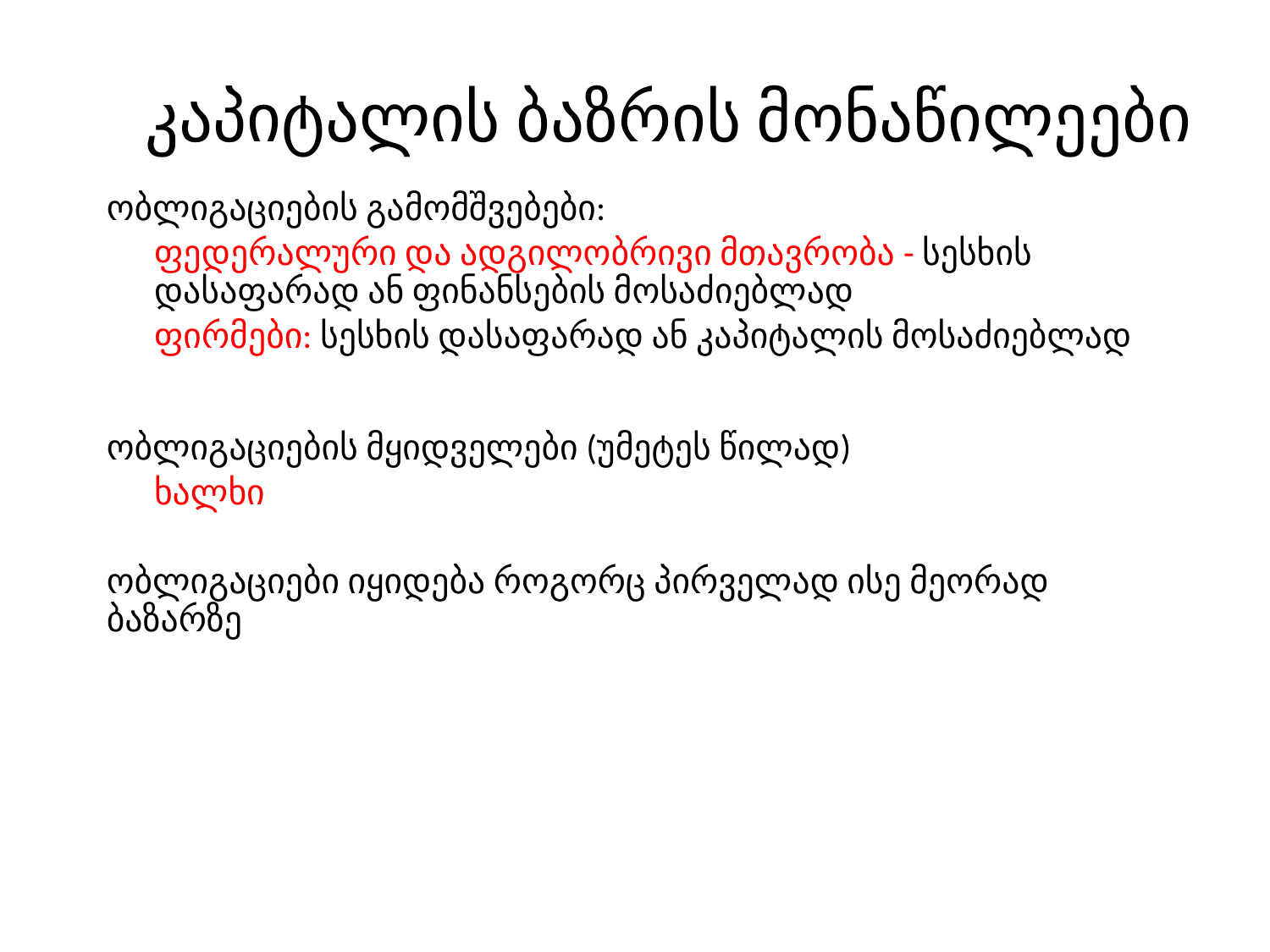

# კაპიტალის ბაზრის მონაწილეები
ობლიგაციების გამომშვებები:
ფედერალური და ადგილობრივი მთავრობა - სესხის დასაფარად ან ფინანსების მოსაძიებლად
ფირმები: სესხის დასაფარად ან კაპიტალის მოსაძიებლად

ობლიგაციების მყიდველები (უმეტეს წილად)
ხალხი

ობლიგაციები იყიდება როგორც პირველად ისე მეორად ბაზარზე